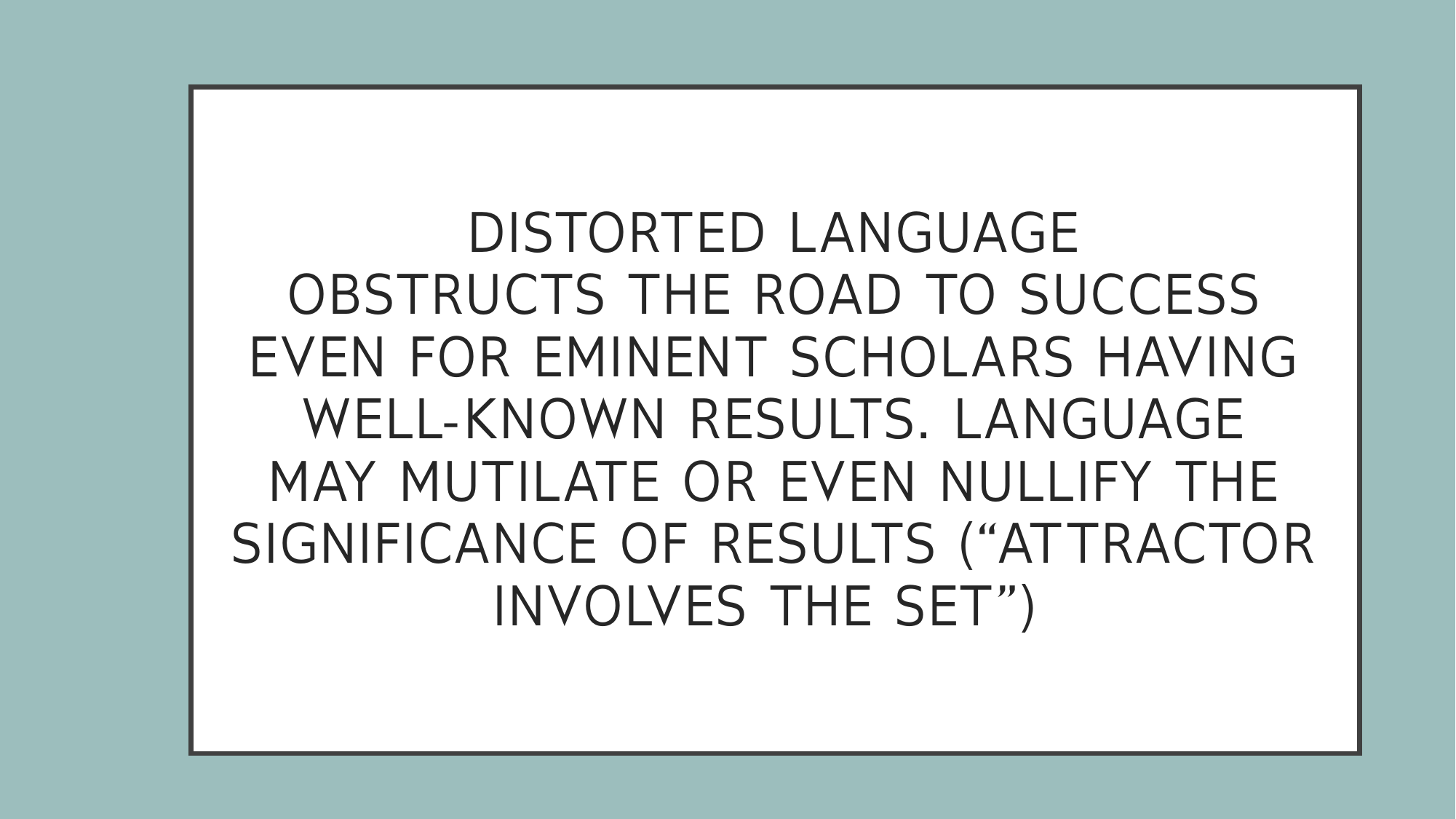

# Distorted language obstructs the road to success even for eminent scholars having well-known results. Language may mutilate or even nullify the significance of results (“attractor involves the set”)